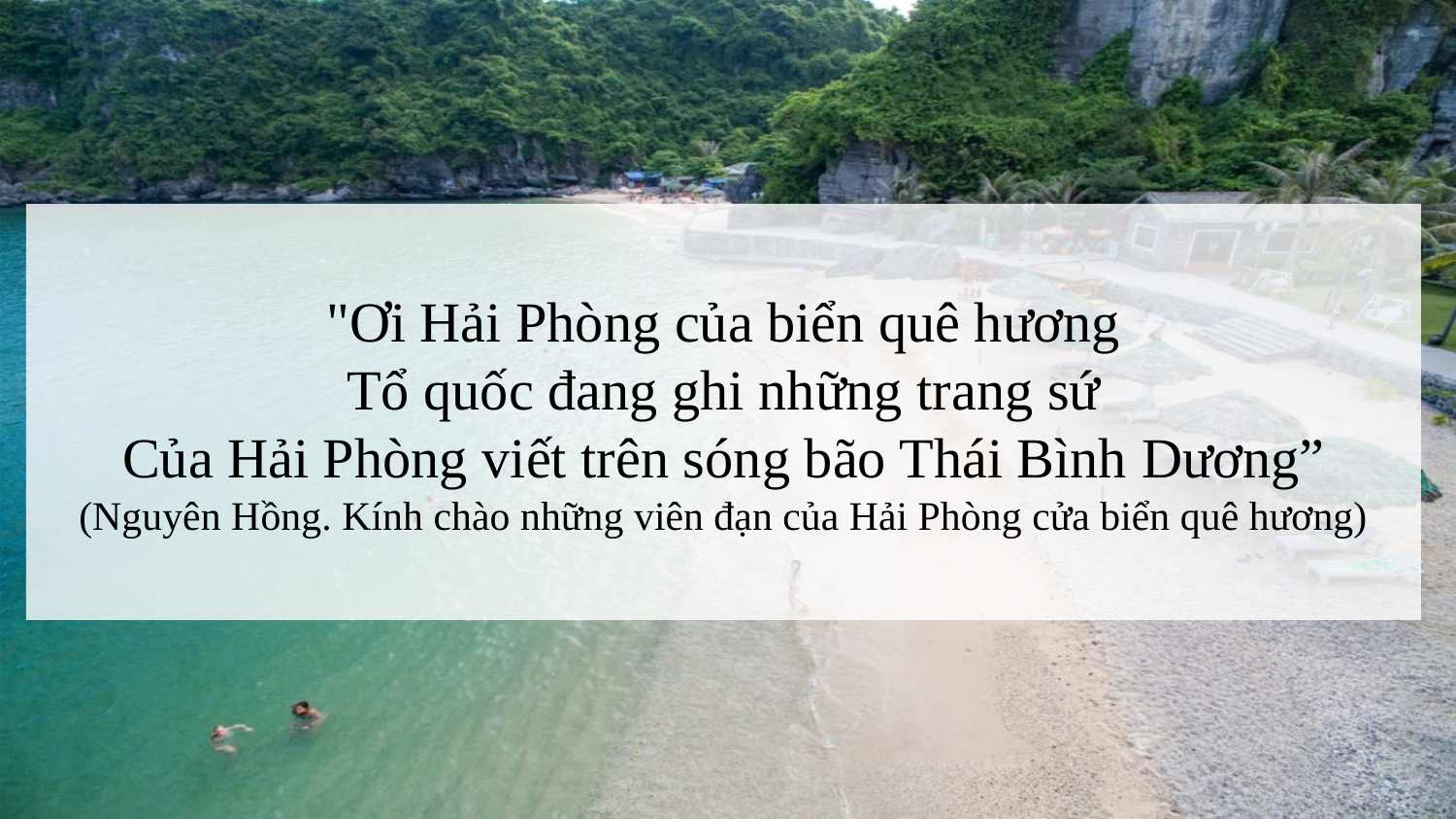

# "Ơi Hải Phòng của biển quê hương Tổ quốc đang ghi những trang sứ Của Hải Phòng viết trên sóng bão Thái Bình Dương” (Nguyên Hồng. Kính chào những viên đạn của Hải Phòng cửa biển quê hương)